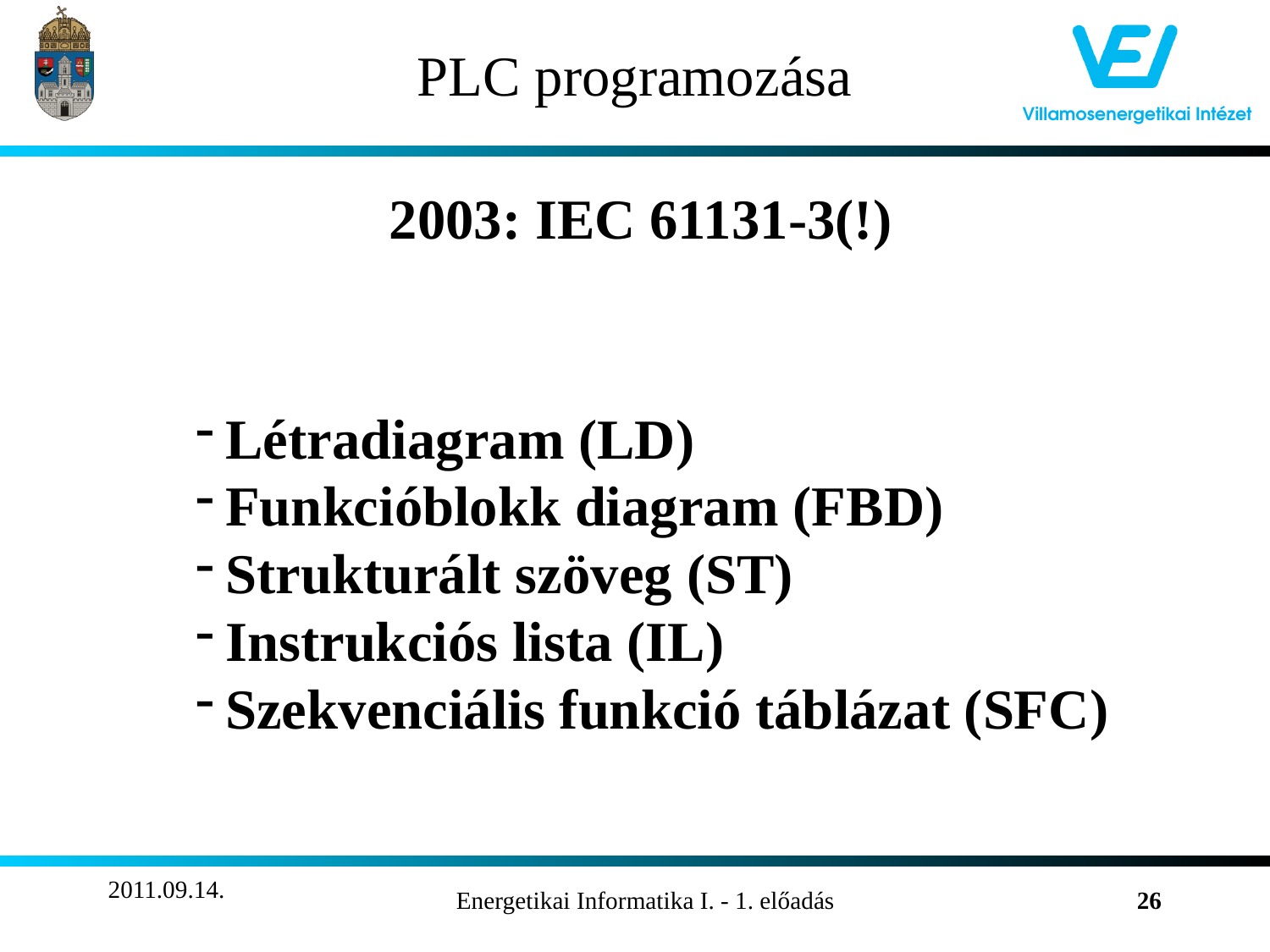

# PLC programozása
2003: IEC 61131-3(!)
Létradiagram (LD)
Funkcióblokk diagram (FBD)
Strukturált szöveg (ST)
Instrukciós lista (IL)
Szekvenciális funkció táblázat (SFC)
2011.09.14.
Energetikai Informatika I. - 1. előadás
26